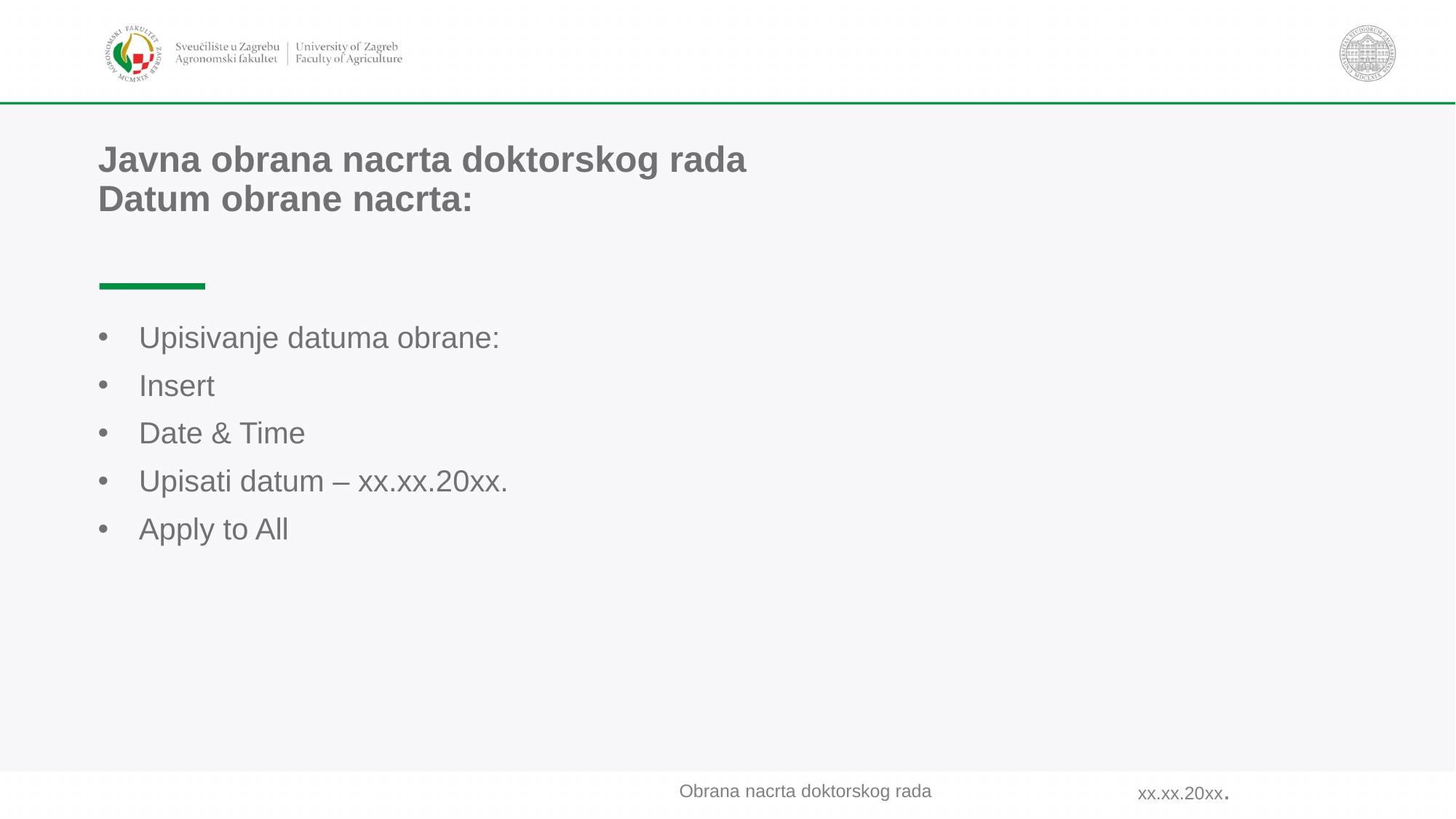

# Javna obrana nacrta doktorskog rada Datum obrane nacrta:
Upisivanje datuma obrane:
Insert
Date & Time
Upisati datum – xx.xx.20xx.
Apply to All
xx.xx.20xx.
Obrana nacrta doktorskog rada